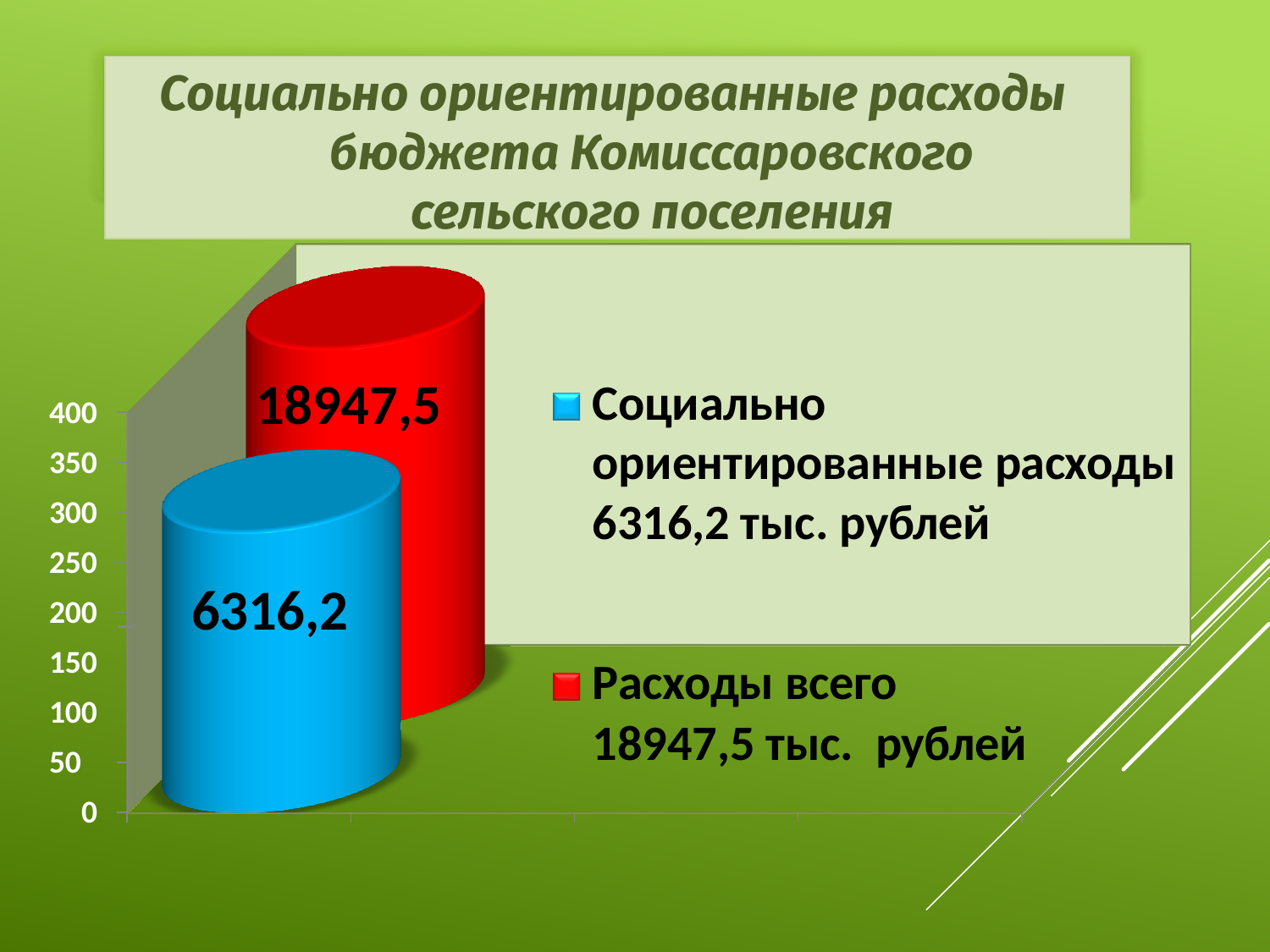

Социально ориентированные расходы  бюджета Комиссаровского сельского поселения

# 18947,5
Социально  ориентированные расходы  6316,2 тыс. рублей
400
350
300
250
200
150 	 100  50
0

6316,2

Расходы всего
18947,5 тыс.  рублей